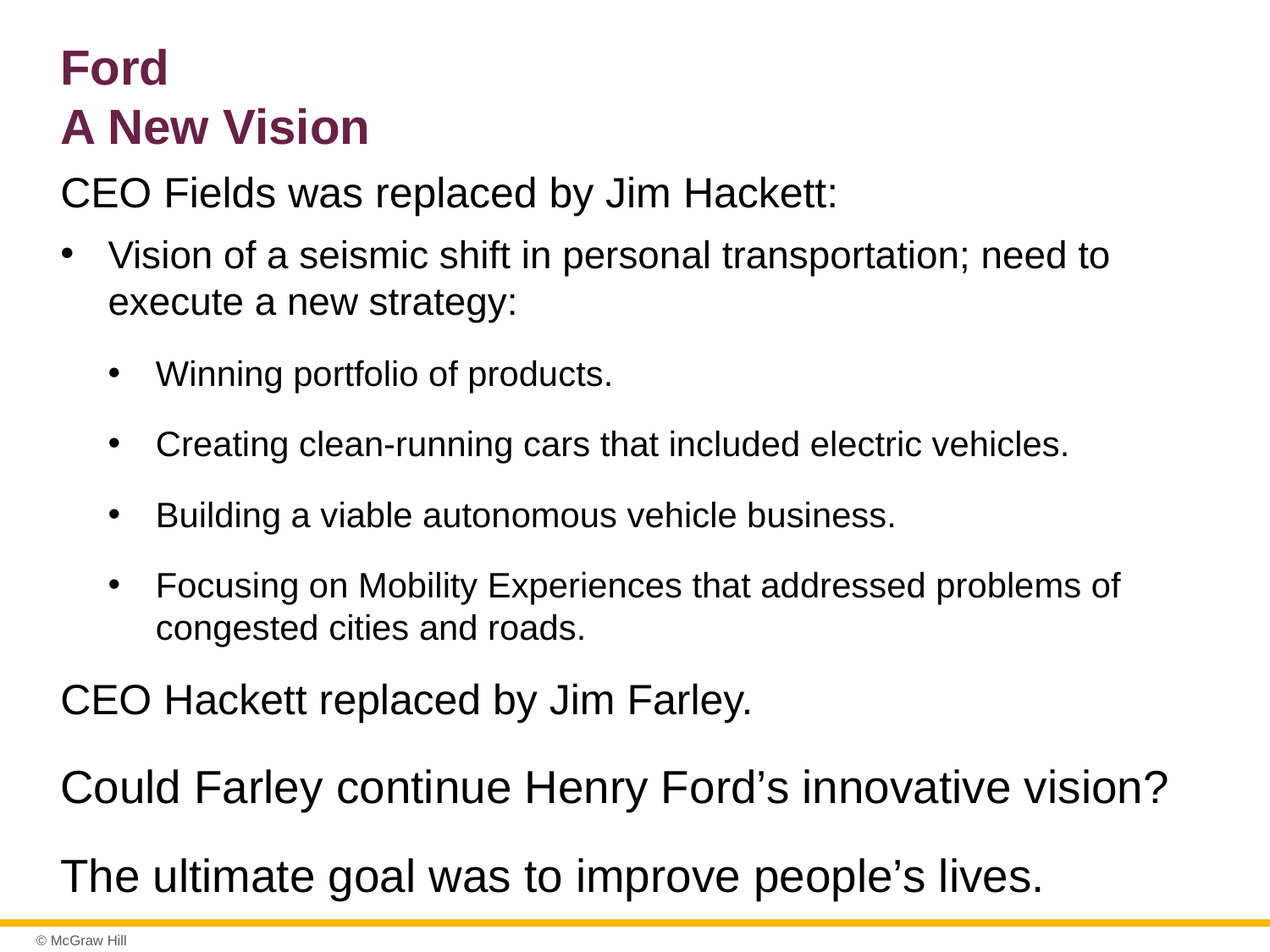

# Ford A New Vision
CEO Fields was replaced by Jim Hackett:
Vision of a seismic shift in personal transportation; need to execute a new strategy:
Winning portfolio of products.
Creating clean-running cars that included electric vehicles.
Building a viable autonomous vehicle business.
Focusing on Mobility Experiences that addressed problems of congested cities and roads.
CEO Hackett replaced by Jim Farley.
Could Farley continue Henry Ford’s innovative vision?
The ultimate goal was to improve people’s lives.